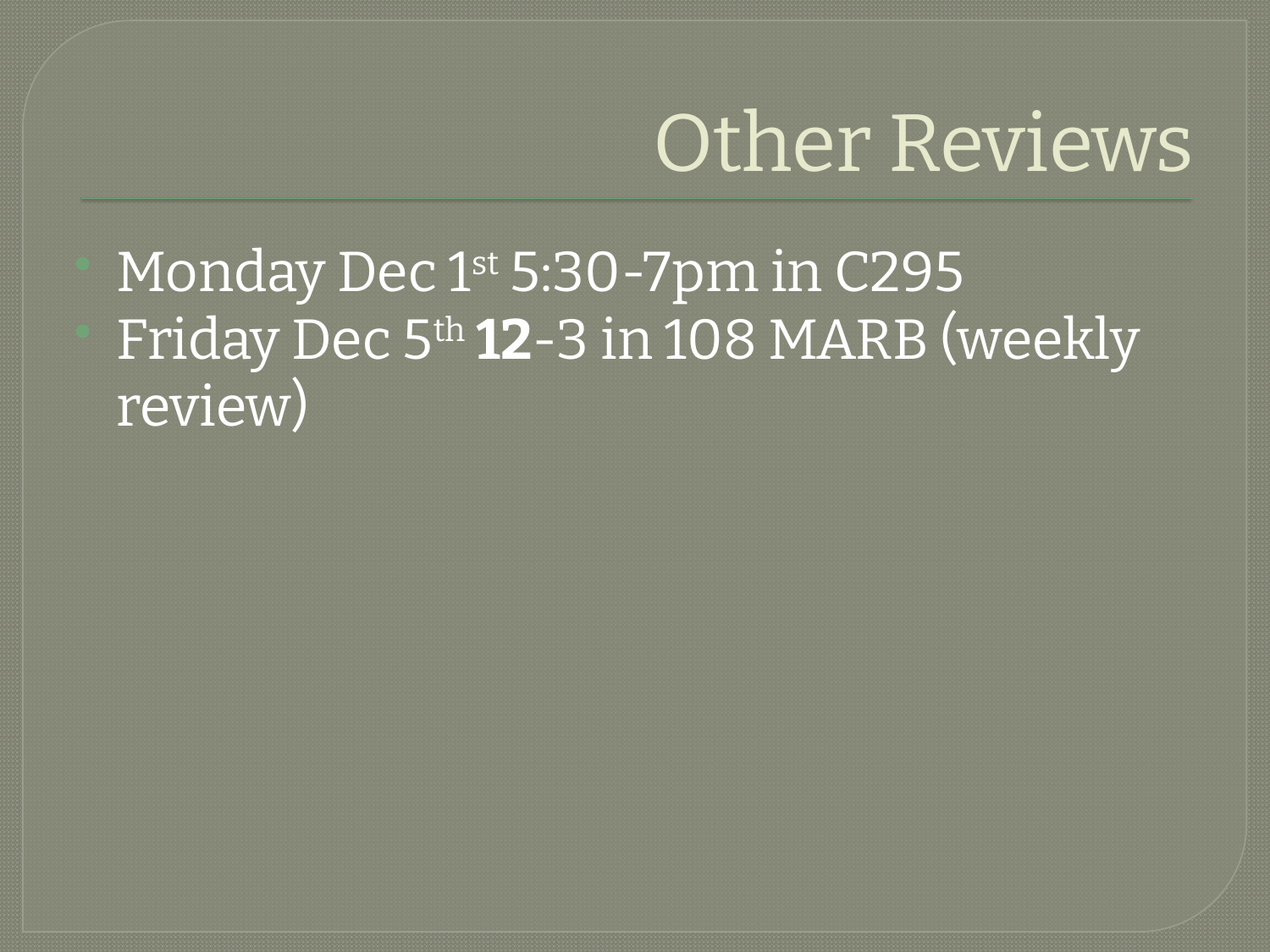

# Other Reviews
Monday Dec 1st 5:30-7pm in C295
Friday Dec 5th 12-3 in 108 MARB (weekly review)